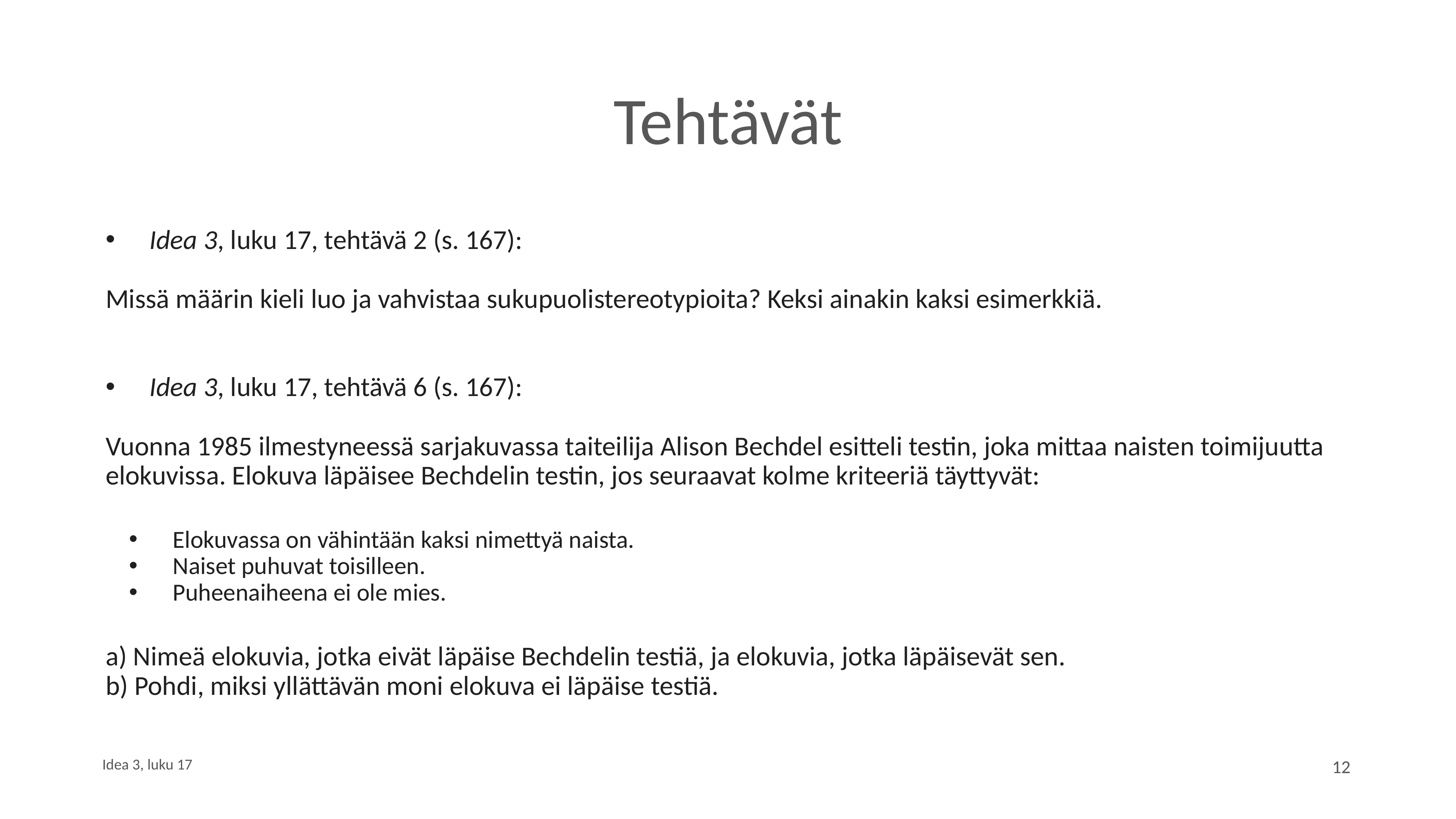

# Tehtävät
Idea 3, luku 17, tehtävä 2 (s. 167):

Missä määrin kieli luo ja vahvistaa sukupuolistereotypioita? Keksi ainakin kaksi esimerkkiä.

Idea 3, luku 17, tehtävä 6 (s. 167):

Vuonna 1985 ilmestyneessä sarjakuvassa taiteilija Alison Bechdel esitteli testin, joka mittaa naisten toimijuutta elokuvissa. Elokuva läpäisee Bechdelin testin, jos seuraavat kolme kriteeriä täyttyvät:

Elokuvassa on vähintään kaksi nimettyä naista.
Naiset puhuvat toisilleen.
Puheenaiheena ei ole mies.

a) Nimeä elokuvia, jotka eivät läpäise Bechdelin testiä, ja elokuvia, jotka läpäisevät sen.
b) Pohdi, miksi yllättävän moni elokuva ei läpäise testiä.
Idea 3, luku 17
12